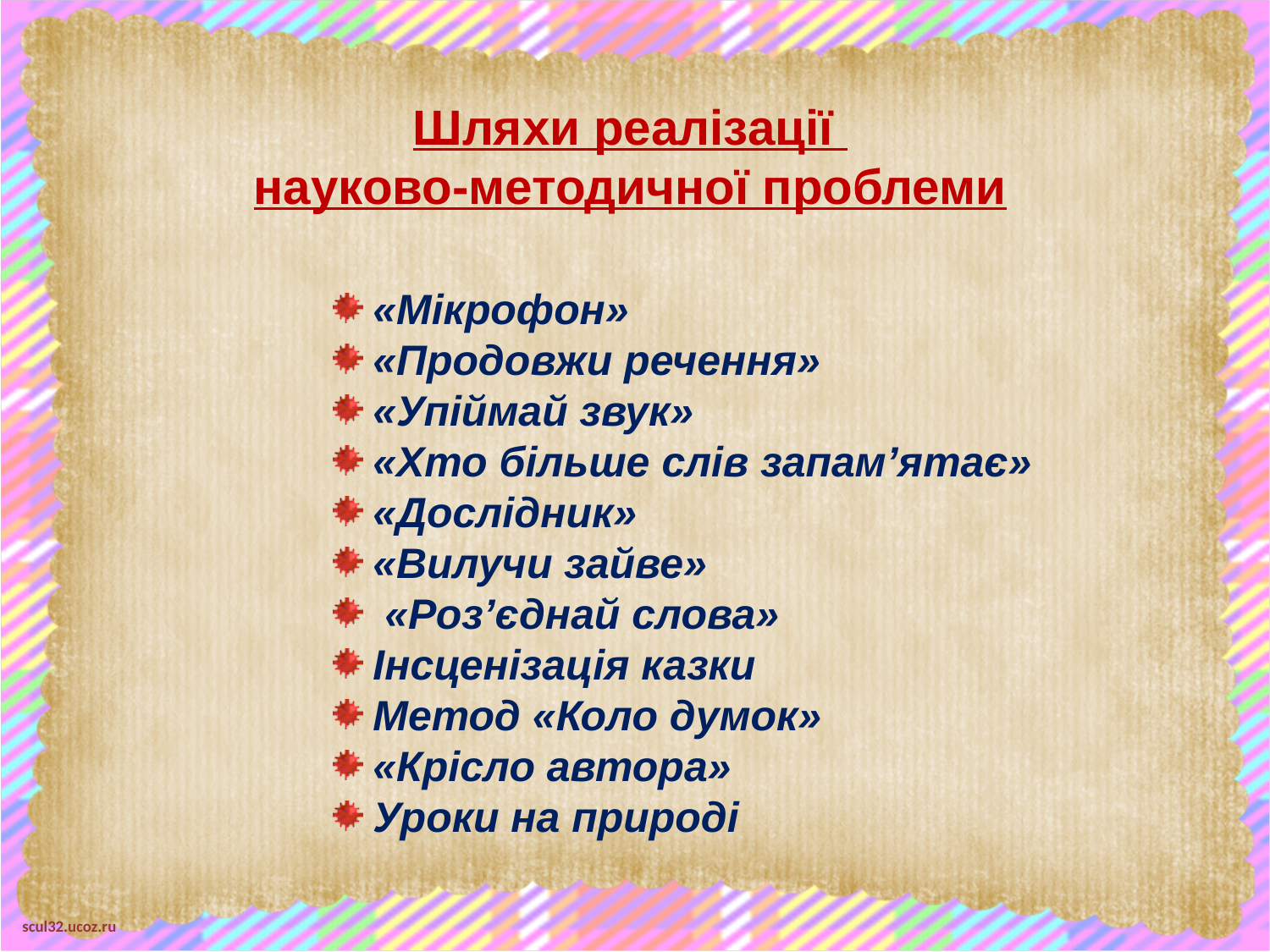

# Шляхи реалізації науково-методичної проблеми
«Мікрофон»
«Продовжи речення»
«Упіймай звук»
«Хто більше слів запам’ятає»
«Дослідник»
«Вилучи зайве»
 «Роз’єднай слова»
Інсценізація казки
Метод «Коло думок»
«Крісло автора»
Уроки на природі